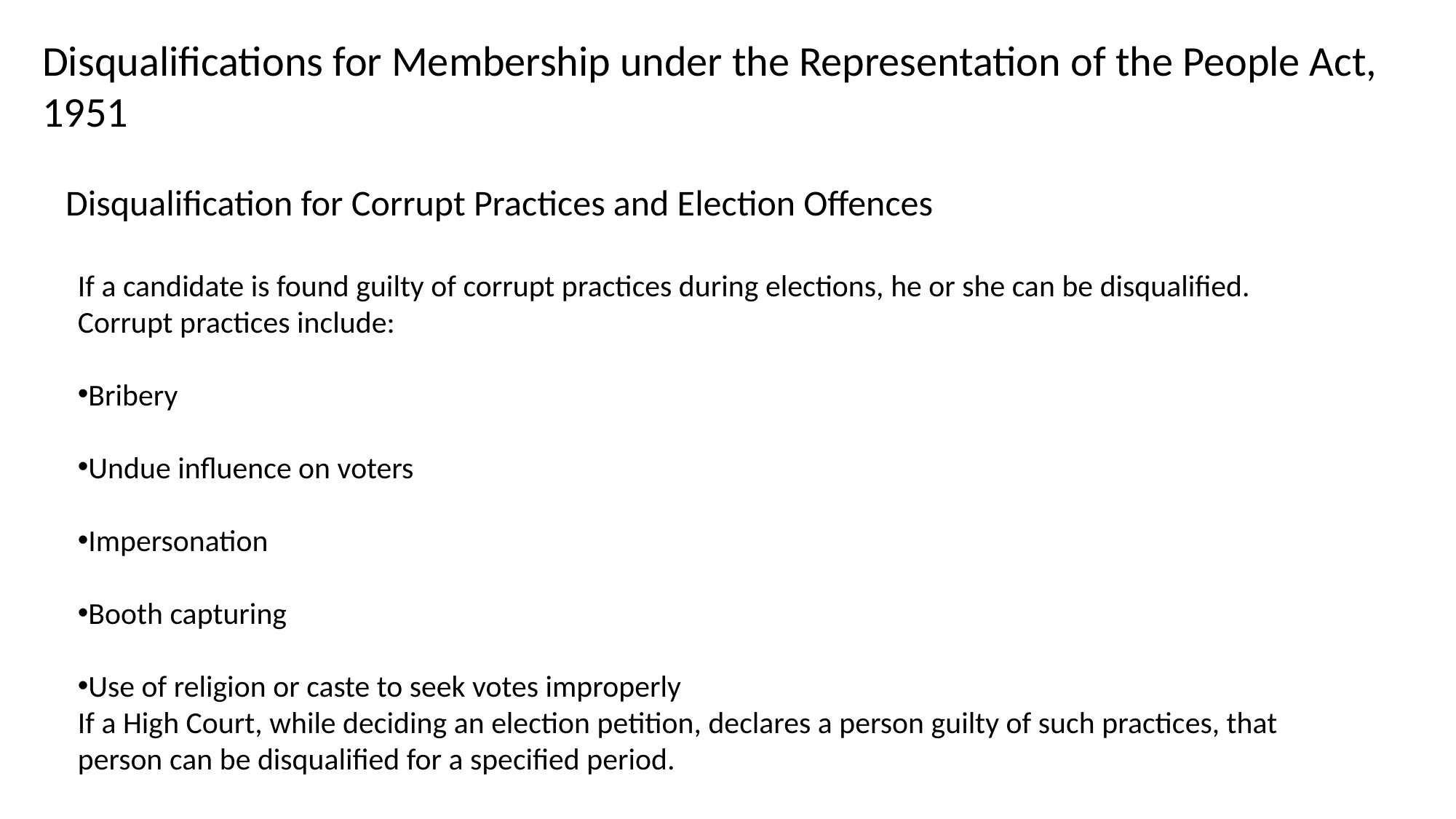

Disqualifications for Membership under the Representation of the People Act, 1951
 Disqualification for Corrupt Practices and Election Offences
If a candidate is found guilty of corrupt practices during elections, he or she can be disqualified.
Corrupt practices include:

Bribery

Undue influence on voters

Impersonation

Booth capturing

Use of religion or caste to seek votes improperly
If a High Court, while deciding an election petition, declares a person guilty of such practices, that person can be disqualified for a specified period.